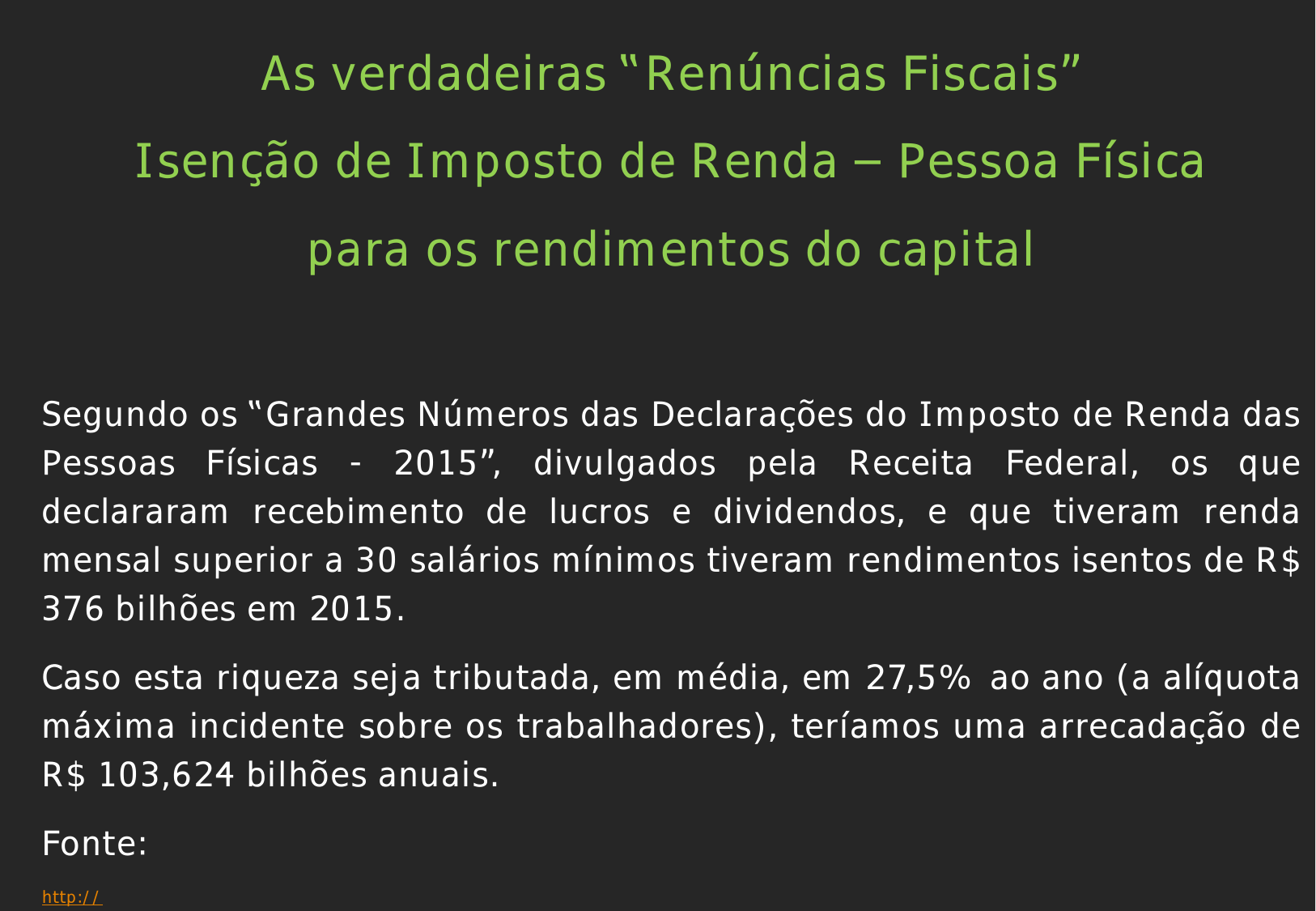

As verdadeiras “Renúncias Fiscais”
Isenção de Imposto de Renda – Pessoa Física
para os rendimentos do capital

Segundo os “Grandes Números das Declarações do Imposto de Renda das Pessoas Físicas - 2015”, divulgados pela Receita Federal, os que declararam recebimento de lucros e dividendos, e que tiveram renda mensal superior a 30 salários mínimos tiveram rendimentos isentos de R$ 376 bilhões em 2015.
Caso esta riqueza seja tributada, em média, em 27,5% ao ano (a alíquota máxima incidente sobre os trabalhadores), teríamos uma arrecadação de R$ 103,624 bilhões anuais.
Fonte:
http://idg.receita.fazenda.gov.br/dados/receitadata/estudos-e-tributarios-e-aduaneiros/estudos-e-estatisticas/11-08-2014-grandes-numeros-dirpf/tabelas-gn-irpf-ac-2015-excel.xlsx